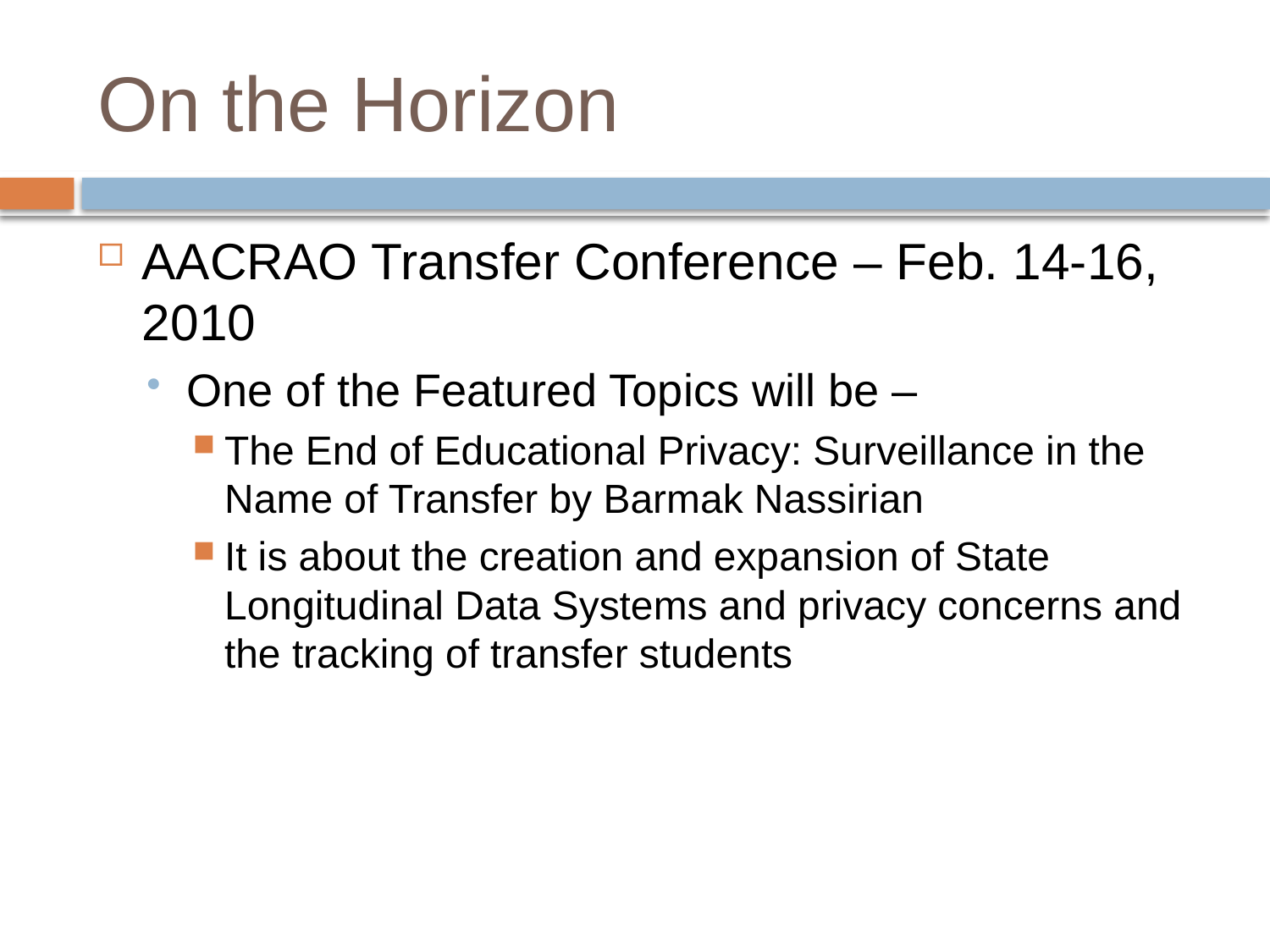

# On the Horizon
AACRAO Transfer Conference – Feb. 14-16, 2010
One of the Featured Topics will be –
The End of Educational Privacy: Surveillance in the Name of Transfer by Barmak Nassirian
It is about the creation and expansion of State Longitudinal Data Systems and privacy concerns and the tracking of transfer students